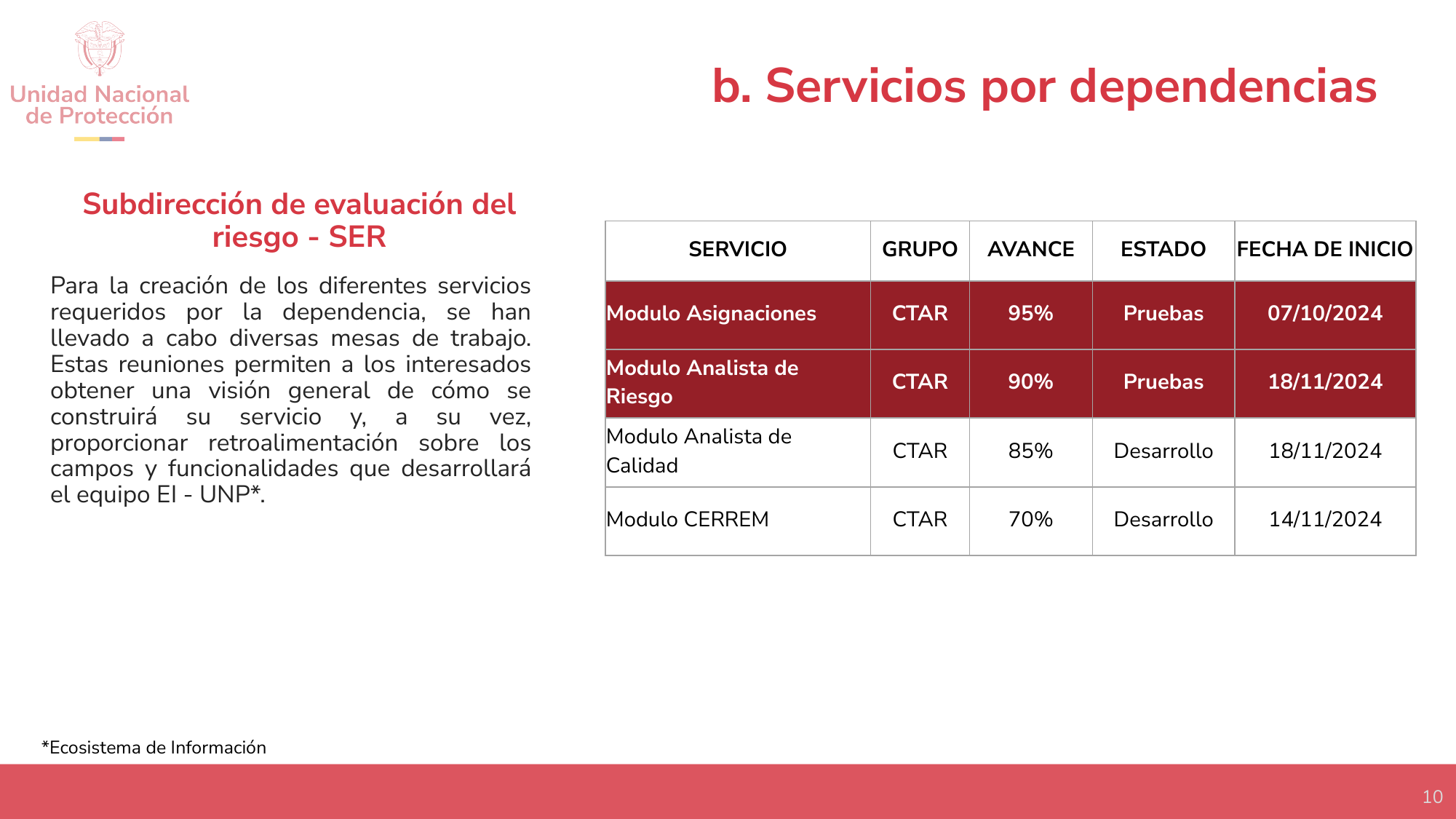

b. Servicios por dependencias
# Subdirección de evaluación del riesgo - SER
| SERVICIO | GRUPO | AVANCE | ESTADO | FECHA DE INICIO |
| --- | --- | --- | --- | --- |
| Modulo Asignaciones | CTAR | 95% | Pruebas | 07/10/2024 |
| Modulo Analista de Riesgo | CTAR | 90% | Pruebas | 18/11/2024 |
| Modulo Analista de Calidad | CTAR | 85% | Desarrollo | 18/11/2024 |
| Modulo CERREM | CTAR | 70% | Desarrollo | 14/11/2024 |
Para la creación de los diferentes servicios requeridos por la dependencia, se han llevado a cabo diversas mesas de trabajo. Estas reuniones permiten a los interesados obtener una visión general de cómo se construirá su servicio y, a su vez, proporcionar retroalimentación sobre los campos y funcionalidades que desarrollará el equipo EI - UNP*.
*Ecosistema de Información
10